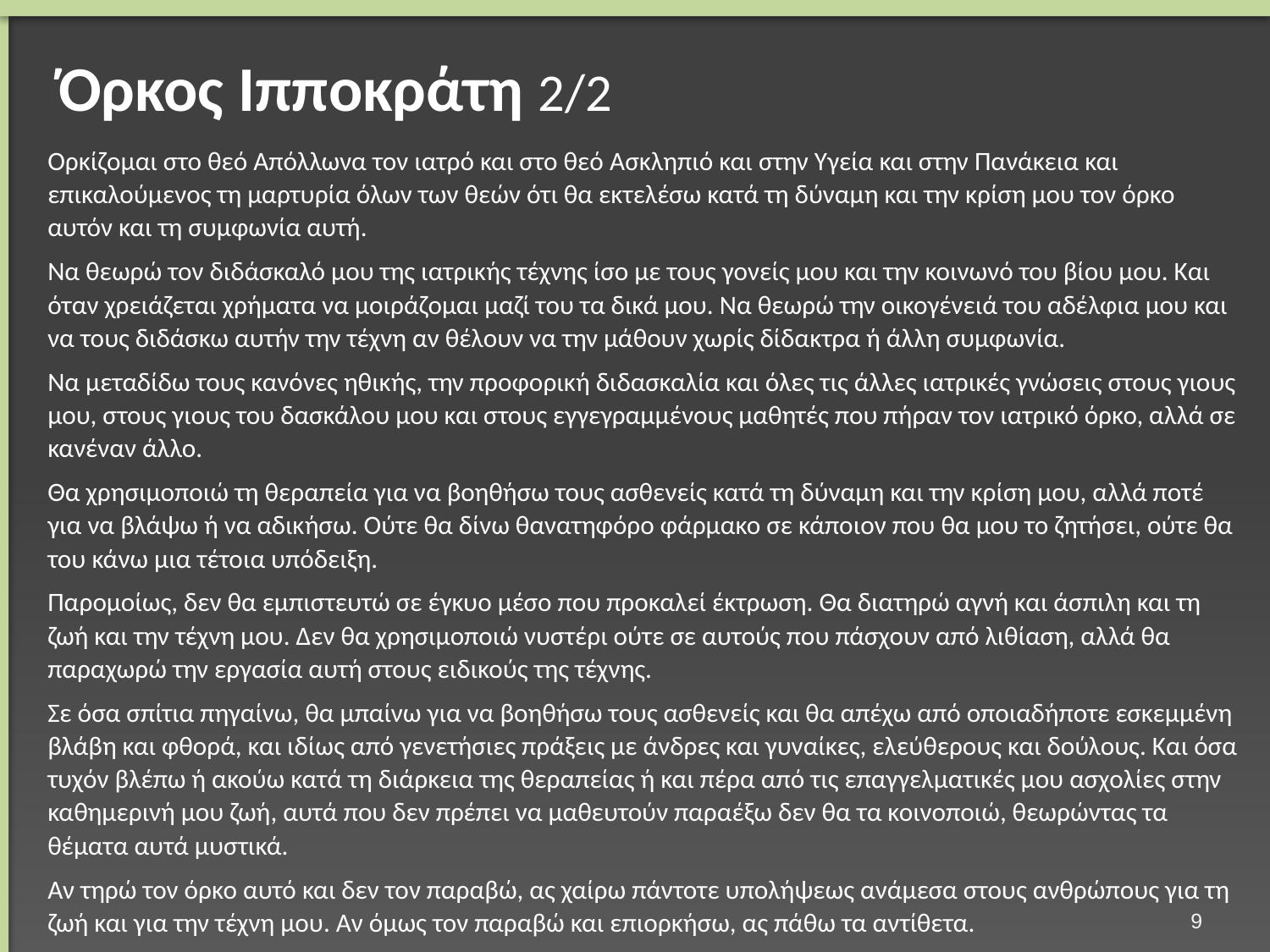

# Όρκος Ιπποκράτη 2/2
Ορκίζομαι στο θεό Απόλλωνα τον ιατρό και στο θεό Ασκληπιό και στην Υγεία και στην Πανάκεια και επικαλούμενος τη μαρτυρία όλων των θεών ότι θα εκτελέσω κατά τη δύναμη και την κρίση μου τον όρκο αυτόν και τη συμφωνία αυτή.
Να θεωρώ τον διδάσκαλό μου της ιατρικής τέχνης ίσο με τους γονείς μου και την κοινωνό του βίου μου. Και όταν χρειάζεται χρήματα να μοιράζομαι μαζί του τα δικά μου. Να θεωρώ την οικογένειά του αδέλφια μου και να τους διδάσκω αυτήν την τέχνη αν θέλουν να την μάθουν χωρίς δίδακτρα ή άλλη συμφωνία.
Να μεταδίδω τους κανόνες ηθικής, την προφορική διδασκαλία και όλες τις άλλες ιατρικές γνώσεις στους γιους μου, στους γιους του δασκάλου μου και στους εγγεγραμμένους μαθητές που πήραν τον ιατρικό όρκο, αλλά σε κανέναν άλλο.
Θα χρησιμοποιώ τη θεραπεία για να βοηθήσω τους ασθενείς κατά τη δύναμη και την κρίση μου, αλλά ποτέ για να βλάψω ή να αδικήσω. Ούτε θα δίνω θανατηφόρο φάρμακο σε κάποιον που θα μου το ζητήσει, ούτε θα του κάνω μια τέτοια υπόδειξη.
Παρομοίως, δεν θα εμπιστευτώ σε έγκυο μέσο που προκαλεί έκτρωση. Θα διατηρώ αγνή και άσπιλη και τη ζωή και την τέχνη μου. Δεν θα χρησιμοποιώ νυστέρι ούτε σε αυτούς που πάσχουν από λιθίαση, αλλά θα παραχωρώ την εργασία αυτή στους ειδικούς της τέχνης.
Σε όσα σπίτια πηγαίνω, θα μπαίνω για να βοηθήσω τους ασθενείς και θα απέχω από οποιαδήποτε εσκεμμένη βλάβη και φθορά, και ιδίως από γενετήσιες πράξεις με άνδρες και γυναίκες, ελεύθερους και δούλους. Και όσα τυχόν βλέπω ή ακούω κατά τη διάρκεια της θεραπείας ή και πέρα από τις επαγγελματικές μου ασχολίες στην καθημερινή μου ζωή, αυτά που δεν πρέπει να μαθευτούν παραέξω δεν θα τα κοινοποιώ, θεωρώντας τα θέματα αυτά μυστικά.
Αν τηρώ τον όρκο αυτό και δεν τον παραβώ, ας χαίρω πάντοτε υπολήψεως ανάμεσα στους ανθρώπους για τη ζωή και για την τέχνη μου. Αν όμως τον παραβώ και επιορκήσω, ας πάθω τα αντίθετα.

9